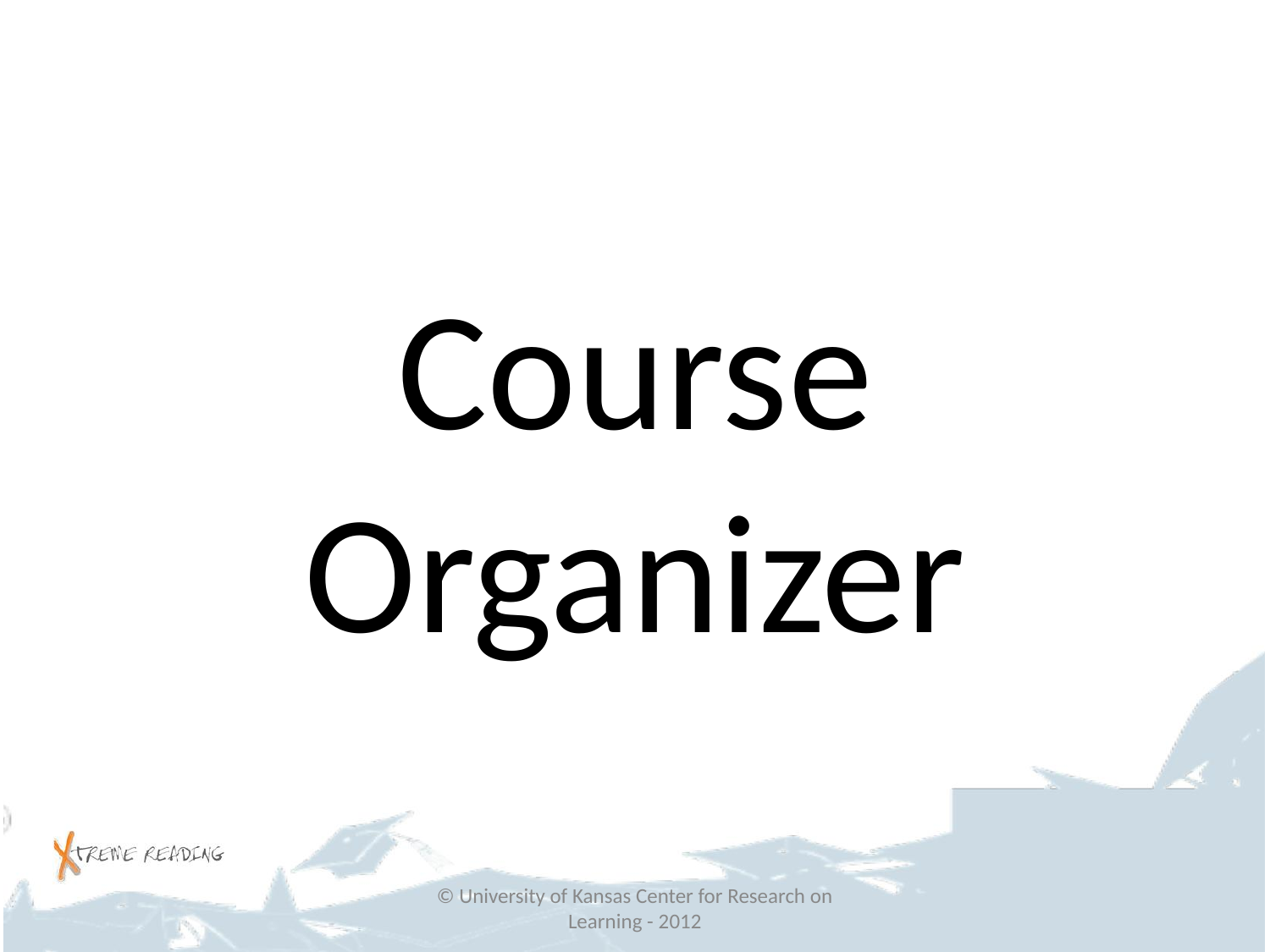

#
Course Organizer
© University of Kansas Center for Research on Learning - 2012